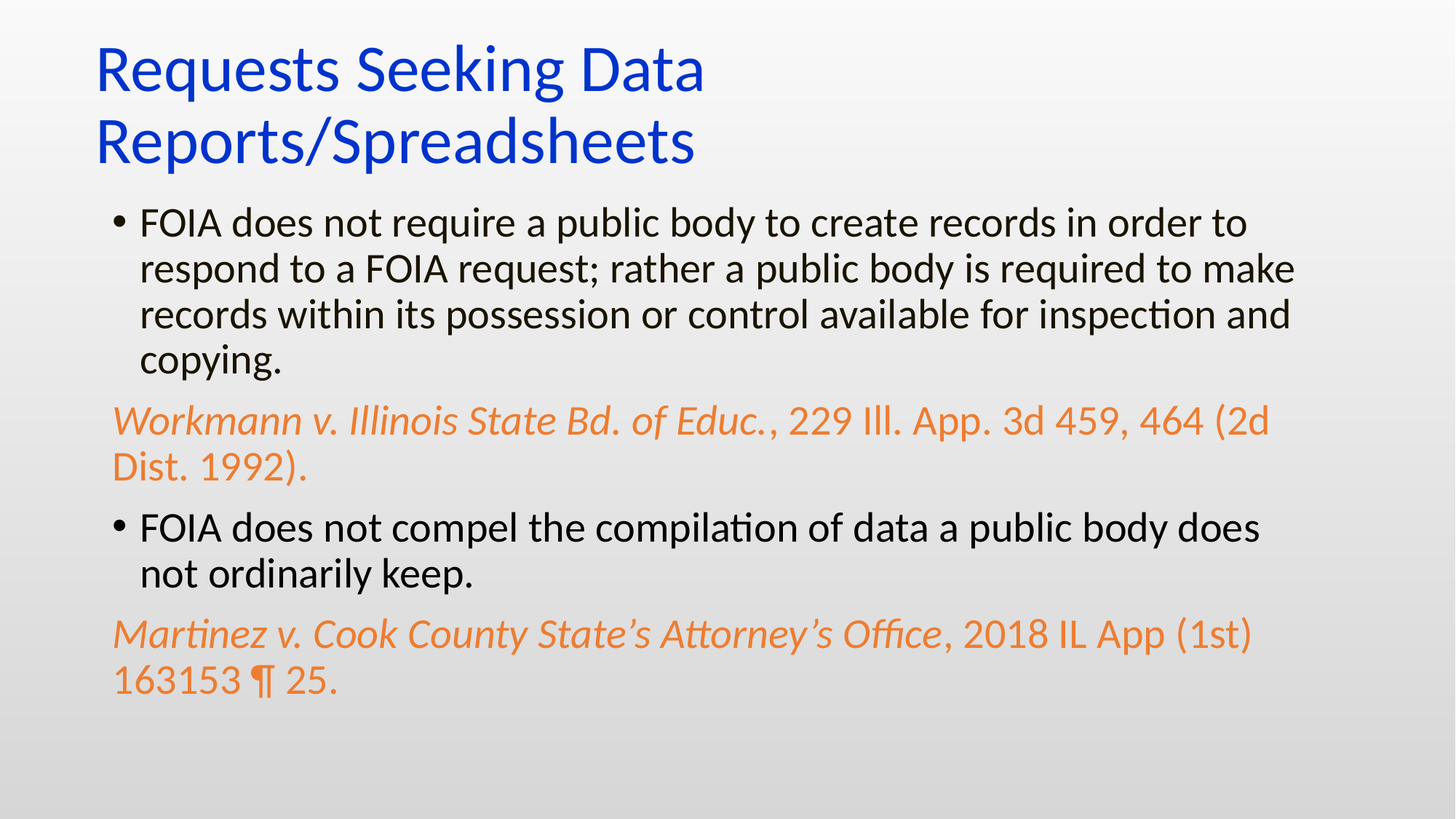

# Requests Seeking Data Reports/Spreadsheets
FOIA does not require a public body to create records in order to respond to a FOIA request; rather a public body is required to make records within its possession or control available for inspection and copying.
Workmann v. Illinois State Bd. of Educ., 229 Ill. App. 3d 459, 464 (2d Dist. 1992).
FOIA does not compel the compilation of data a public body does not ordinarily keep.
Martinez v. Cook County State’s Attorney’s Office, 2018 IL App (1st) 163153 ¶ 25.